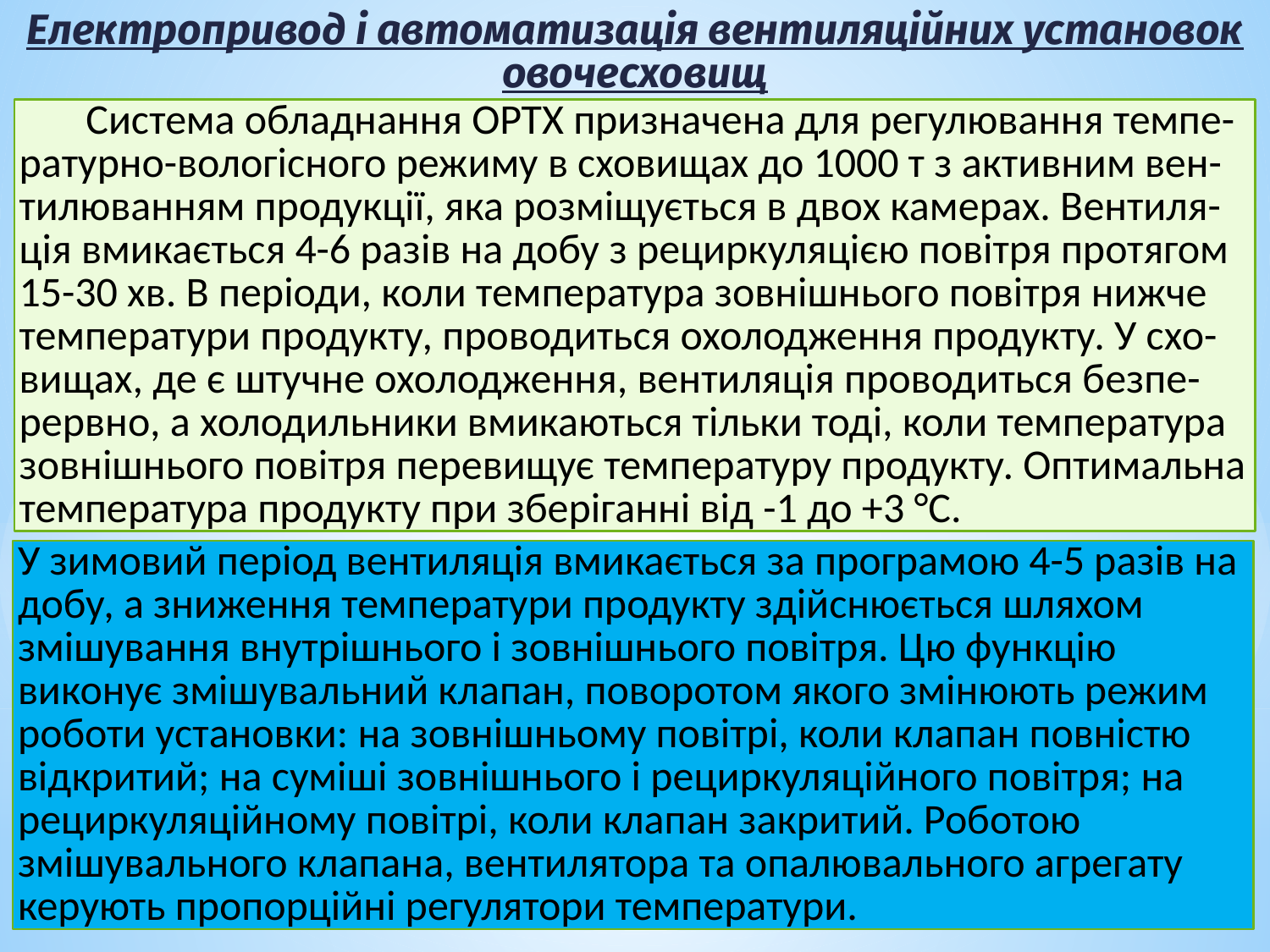

Електропривод і автоматизація вентиляційних установок овочесховищ
       Система обладнання ОРТХ призначена для регулювання темпе-ратурно-вологісного режиму в сховищах до 1000 т з активним вен-тилюванням продукції, яка розміщується в двох камерах. Вентиля-ція вмикається 4-6 разів на добу з рециркуляцією повітря протягом 15-30 хв. В періоди, коли температура зовнішнього повітря нижче температури продукту, проводиться охолодження продукту. У схо-вищах, де є штучне охолодження, вентиляція проводиться безпе-рервно, а холодильники вмикаються тільки тоді, коли температура зовнішнього повітря перевищує температуру продукту. Оптимальна температура продукту при зберіганні від -1 до +3 °С.
У зимовий період вентиляція вмикається за програмою 4-5 разів на добу, а зниження температури продукту здійснюється шляхом змішування внутрішнього і зовнішнього повітря. Цю функцію виконує змішувальний клапан, поворотом якого змінюють режим роботи установки: на зовнішньому повітрі, коли клапан повністю відкритий; на суміші зовнішнього і рециркуляційного повітря; на рециркуляційному повітрі, коли клапан закритий. Роботою змішувального клапана, вентилятора та опалювального агрегату керують пропорційні регулятори температури.